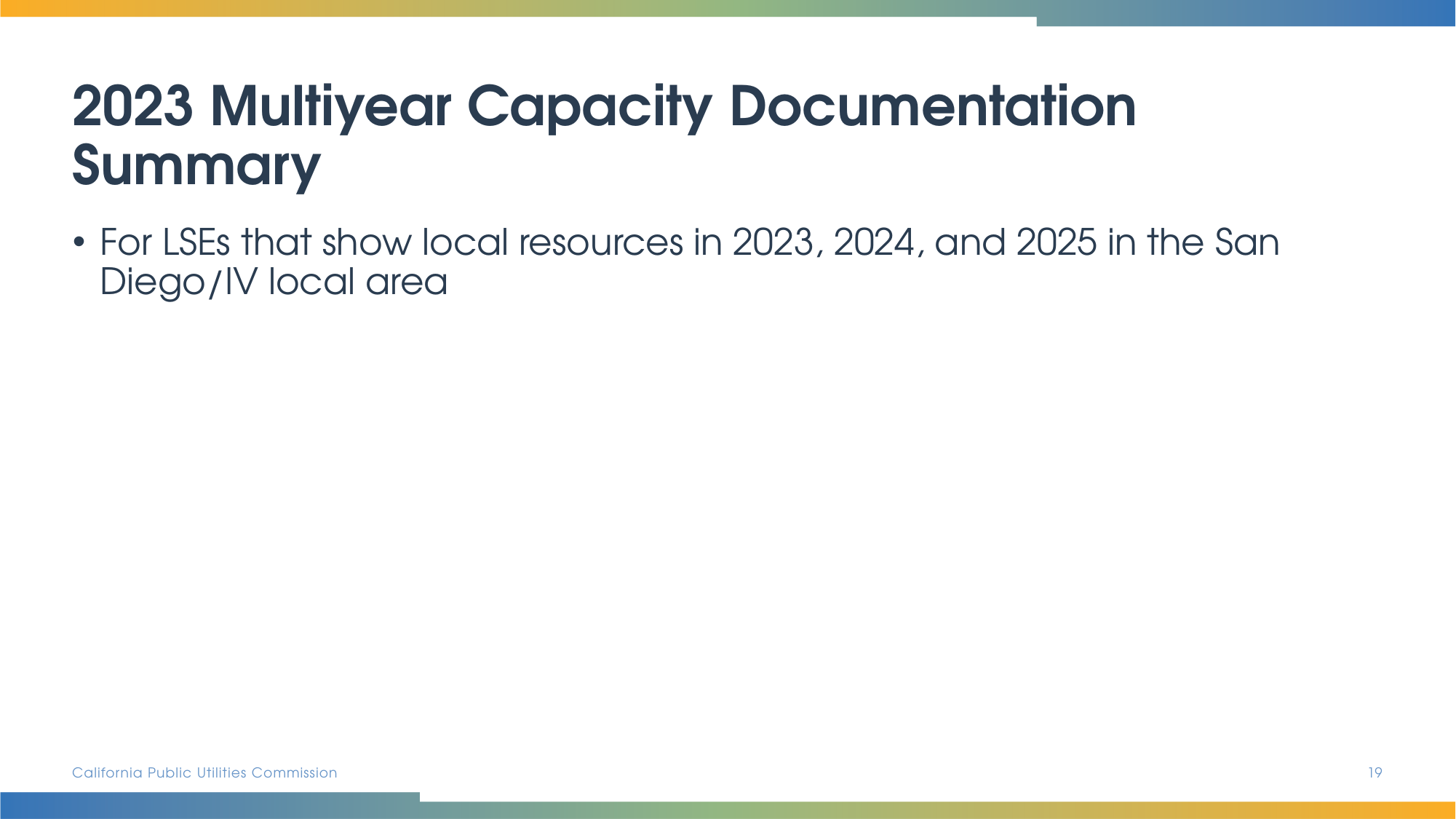

# 2023 Multiyear Capacity Documentation Summary
For LSEs that show local resources in 2023, 2024, and 2025 in the San Diego/IV local area
19